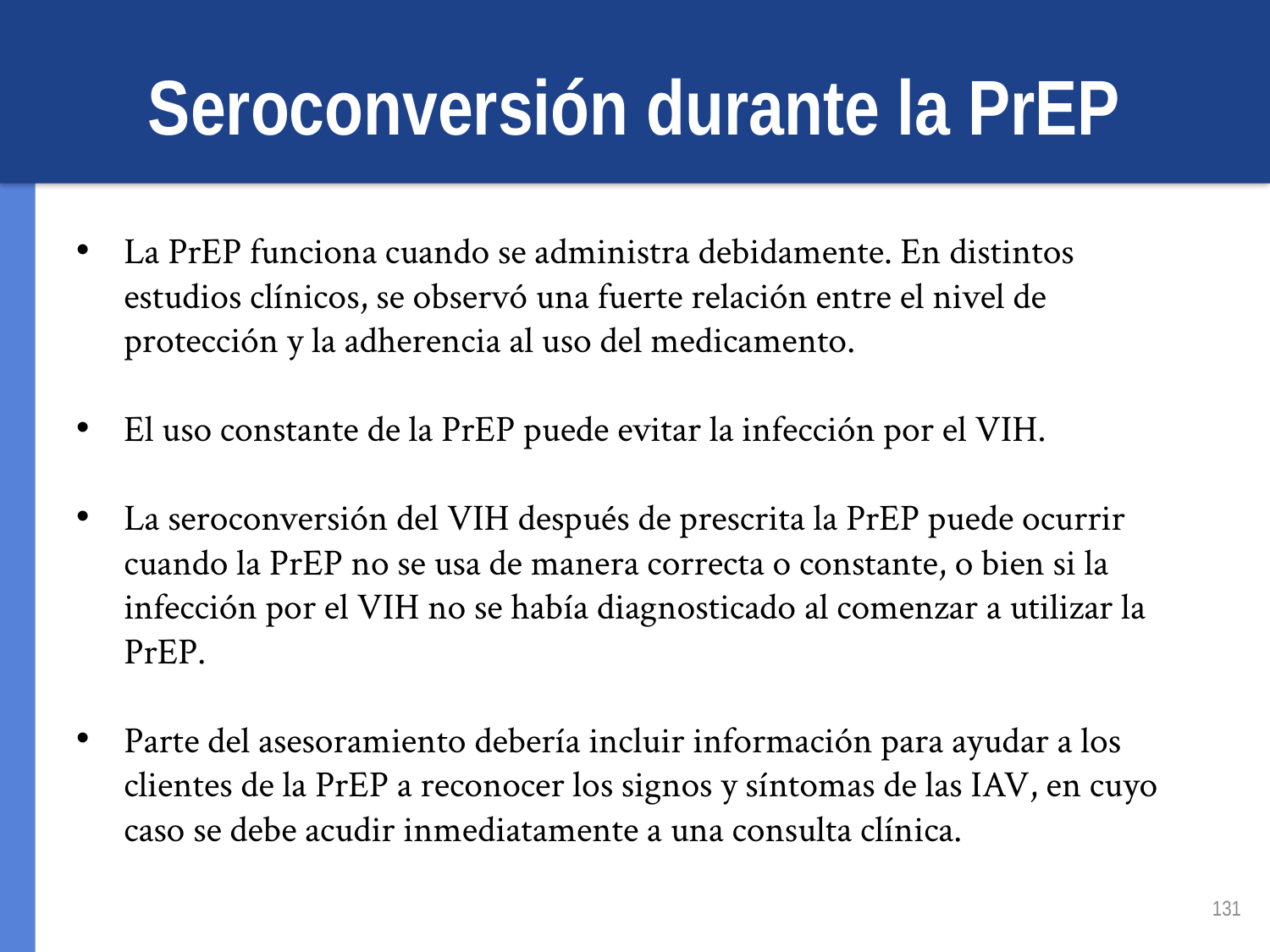

# Seroconversión durante la PrEP
La PrEP funciona cuando se administra debidamente. En distintos estudios clínicos, se observó una fuerte relación entre el nivel de protección y la adherencia al uso del medicamento.

El uso constante de la PrEP puede evitar la infección por el VIH.

La seroconversión del VIH después de prescrita la PrEP puede ocurrir cuando la PrEP no se usa de manera correcta o constante, o bien si la infección por el VIH no se había diagnosticado al comenzar a utilizar la PrEP.

Parte del asesoramiento debería incluir información para ayudar a los clientes de la PrEP a reconocer los signos y síntomas de las IAV, en cuyo caso se debe acudir inmediatamente a una consulta clínica.
131